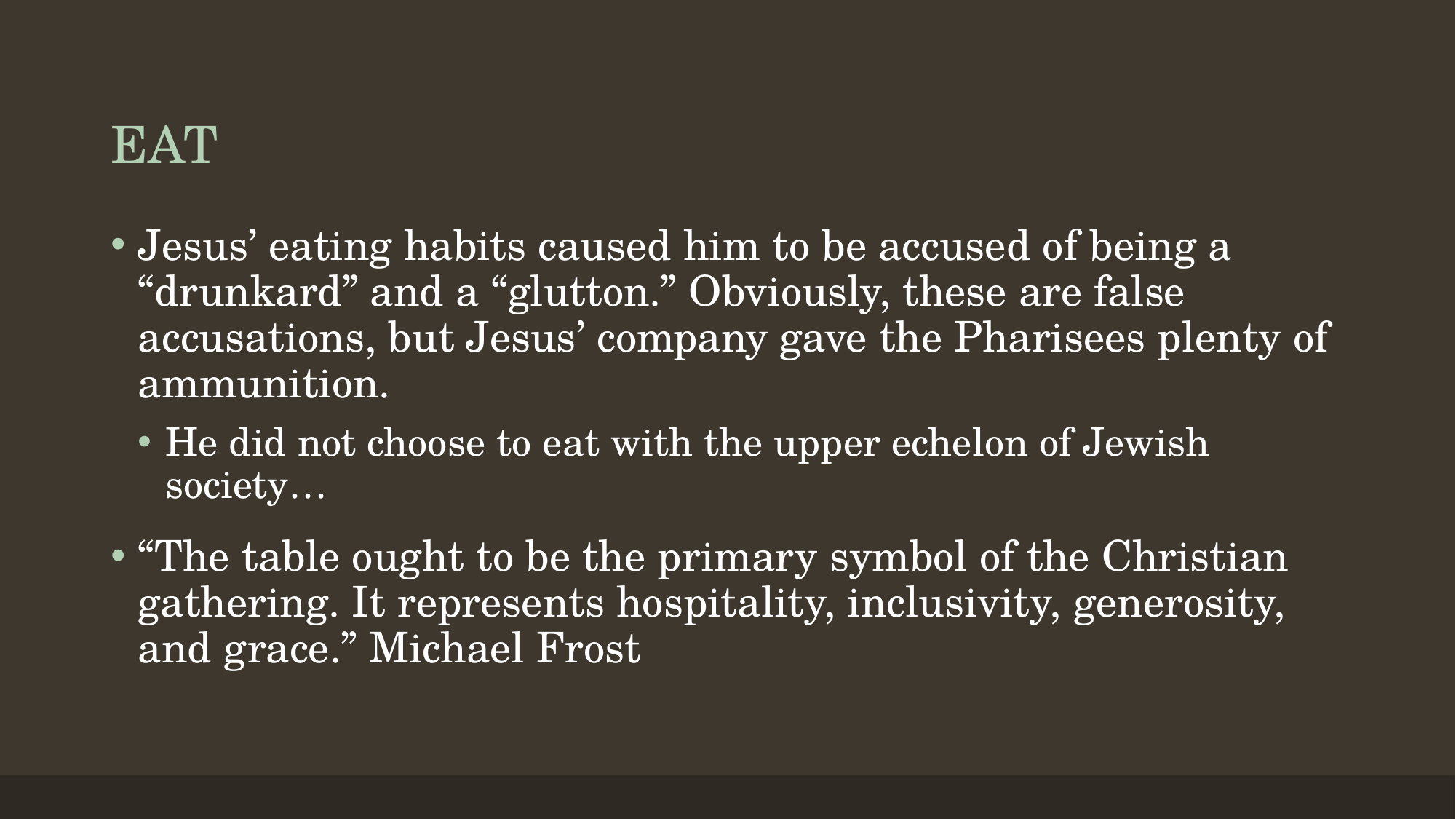

# EAT
Jesus’ eating habits caused him to be accused of being a “drunkard” and a “glutton.” Obviously, these are false accusations, but Jesus’ company gave the Pharisees plenty of ammunition.
He did not choose to eat with the upper echelon of Jewish society…
“The table ought to be the primary symbol of the Christian gathering. It represents hospitality, inclusivity, generosity, and grace.” Michael Frost